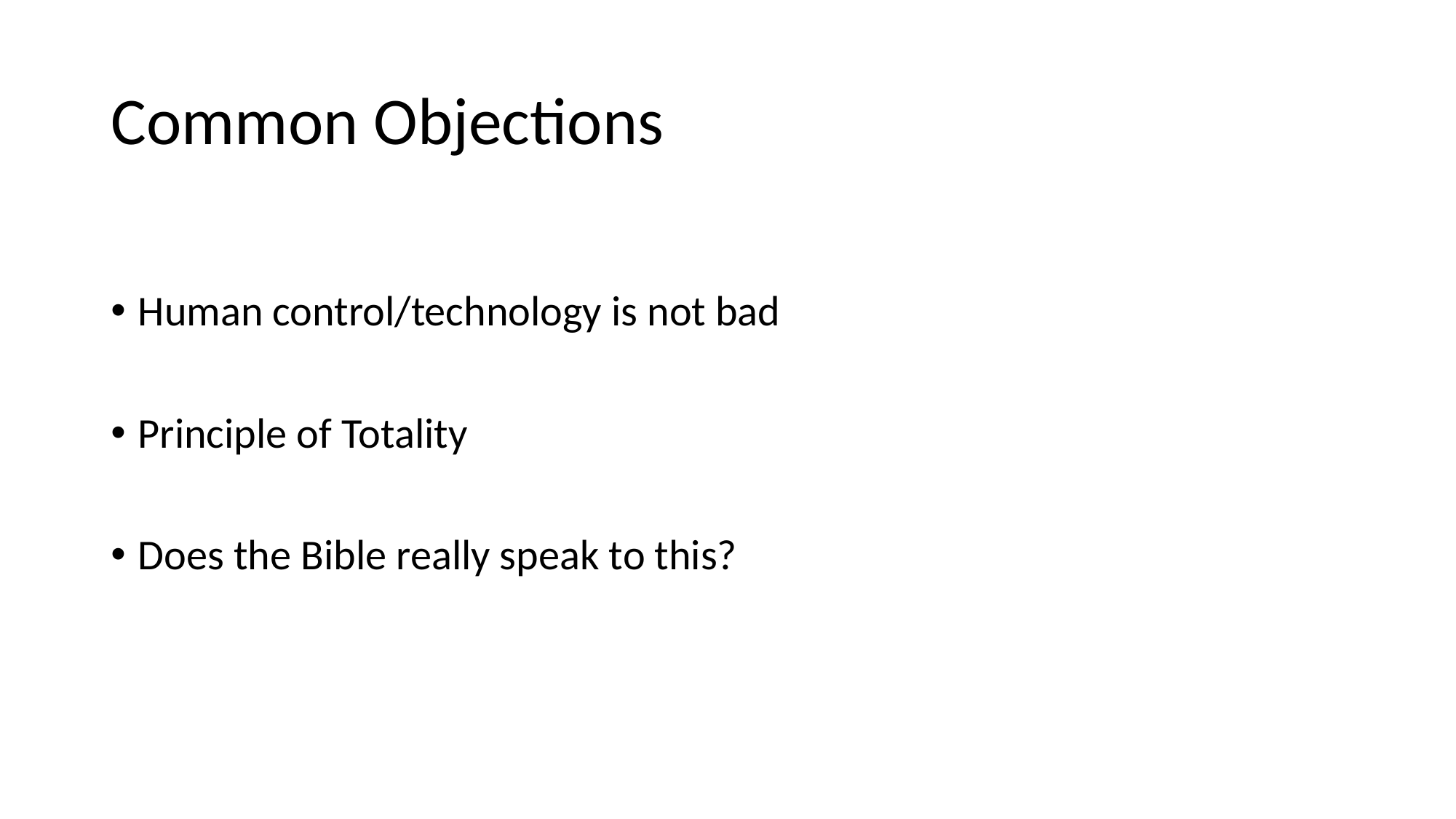

# Common Objections

Human control/technology is not bad

Principle of Totality

Does the Bible really speak to this?